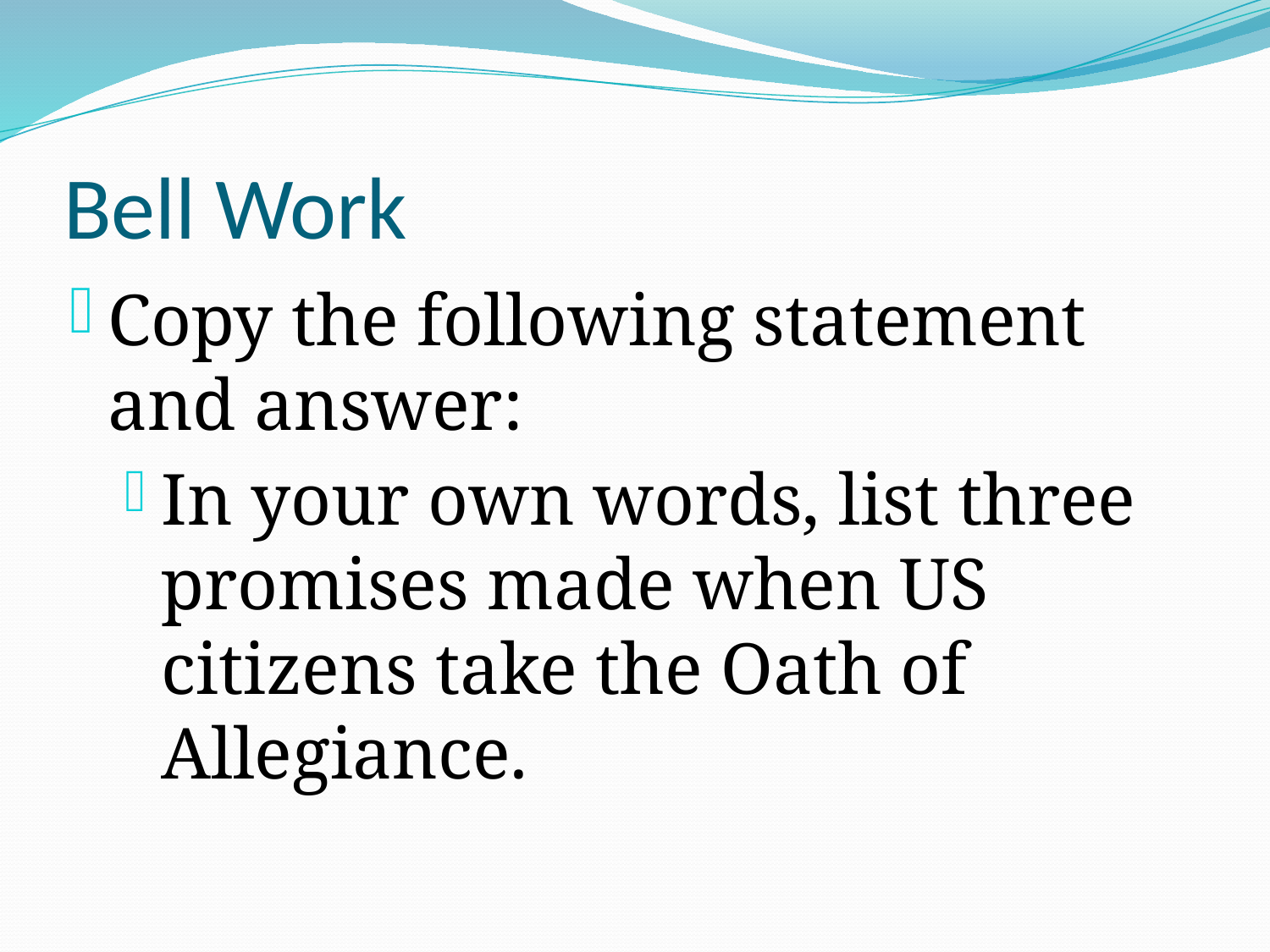

# Bell Work
Copy the following statement and answer:
In your own words, list three promises made when US citizens take the Oath of Allegiance.